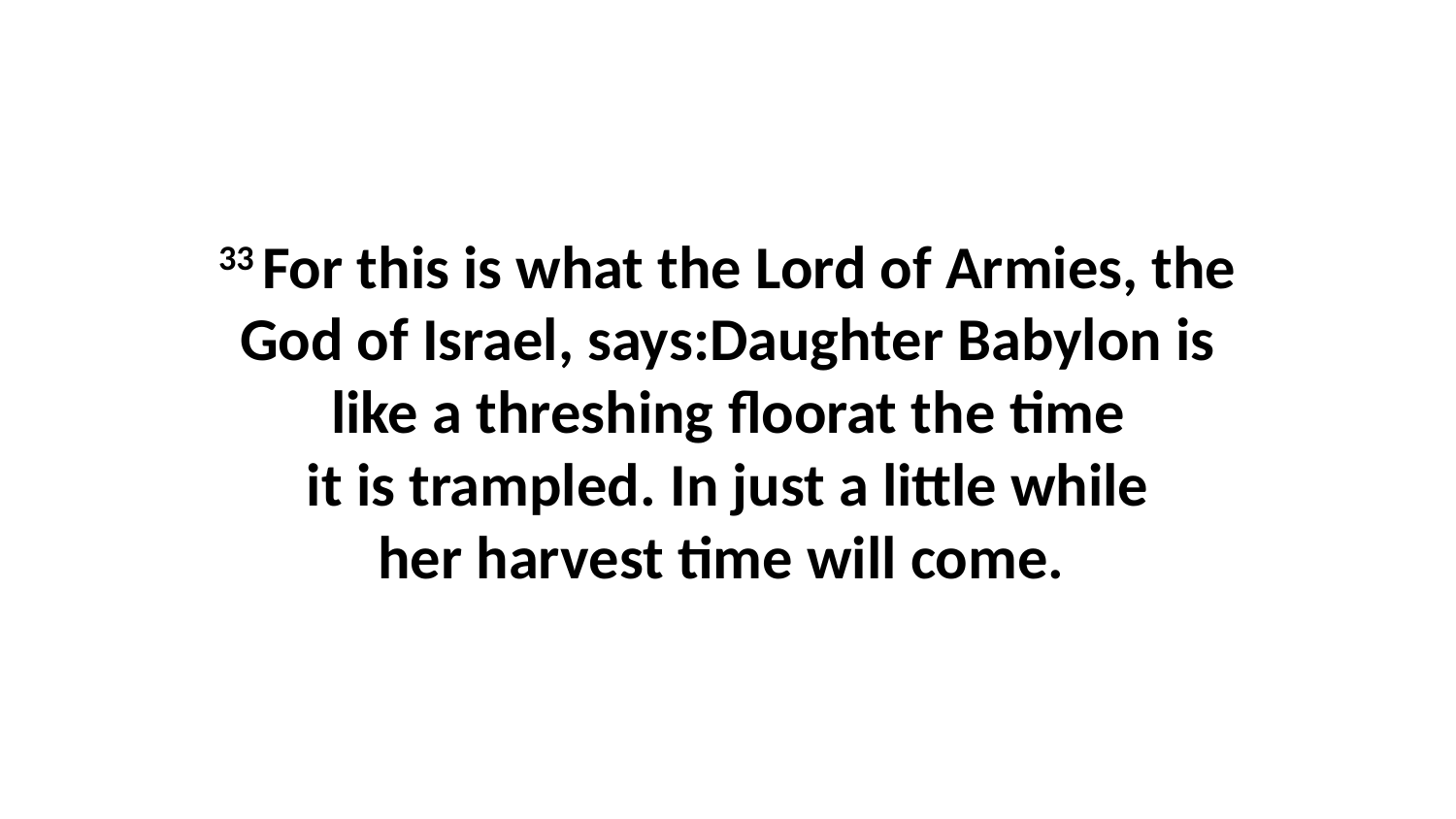

33 For this is what the Lord of Armies, the God of Israel, says:Daughter Babylon is like a threshing floorat the time it is trampled. In just a little while her harvest time will come.